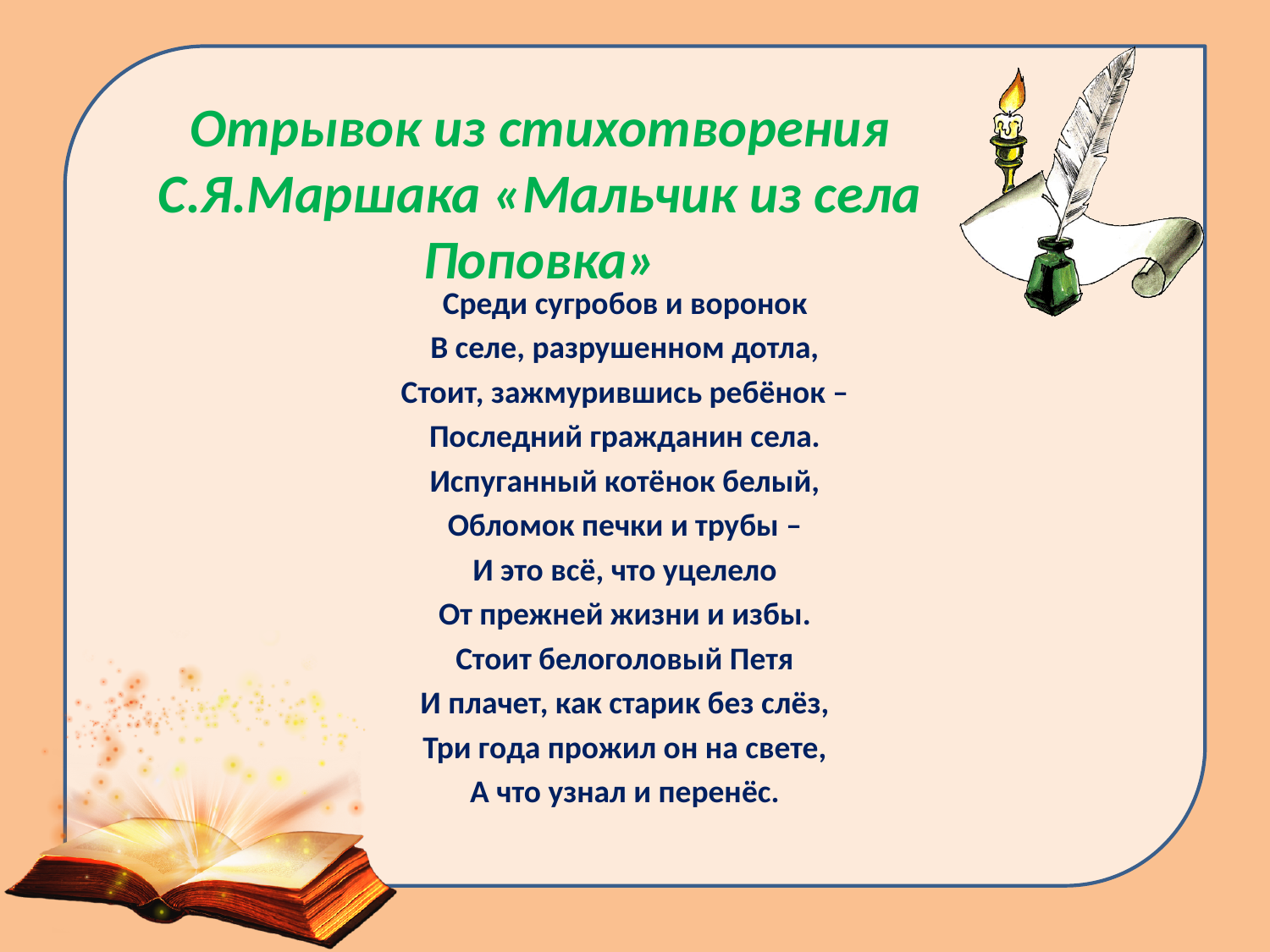

# Отрывок из стихотворения С.Я.Маршака «Мальчик из села Поповка»
Среди сугробов и воронок
В селе, разрушенном дотла,
Стоит, зажмурившись ребёнок –
Последний гражданин села.
Испуганный котёнок белый,
Обломок печки и трубы –
И это всё, что уцелело
От прежней жизни и избы.
Стоит белоголовый Петя
И плачет, как старик без слёз,
Три года прожил он на свете,
А что узнал и перенёс.